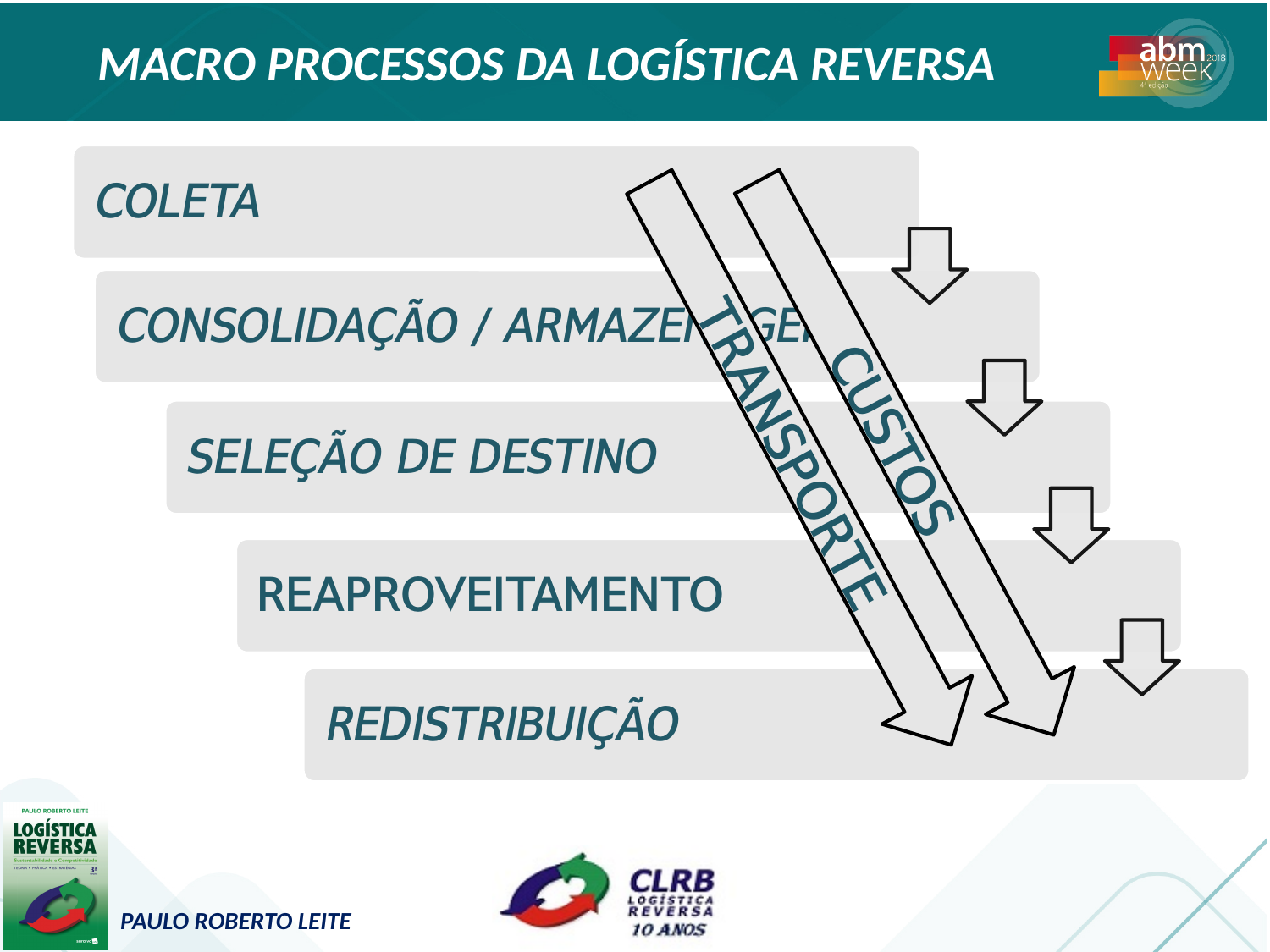

# MACRO PROCESSOS DA LOGÍSTICA REVERSA
COLETA
CONSOLIDAÇÃO / ARMAZENAGEM
SELEÇÃO DE DESTINO
REAPROVEITAMENTO
REDISTRIBUIÇÃO

CUSTOS
TRANSPORTE